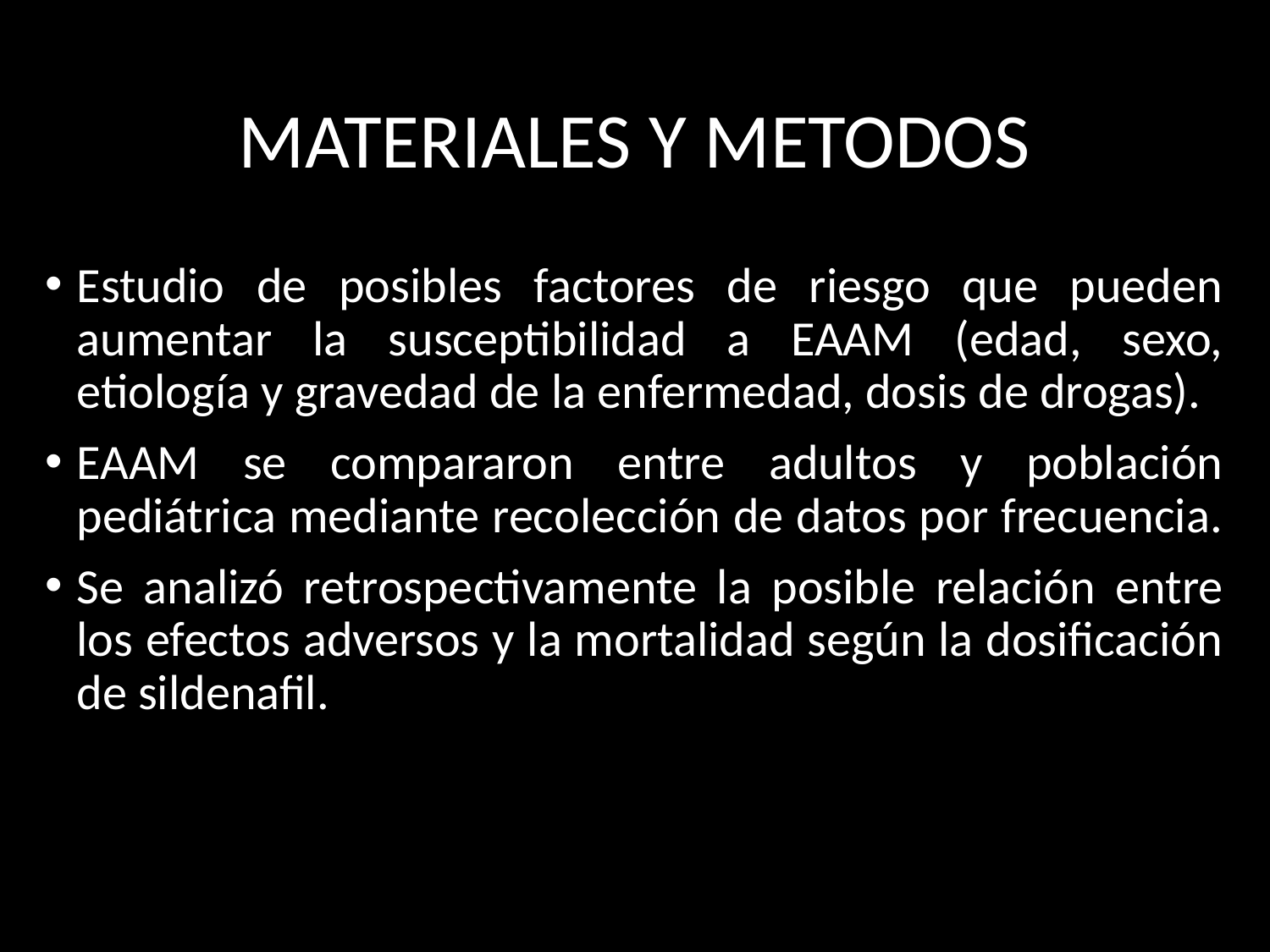

# MATERIALES Y METODOS
Estudio de posibles factores de riesgo que pueden aumentar la susceptibilidad a EAAM (edad, sexo, etiología y gravedad de la enfermedad, dosis de drogas).
EAAM se compararon entre adultos y población pediátrica mediante recolección de datos por frecuencia.
Se analizó retrospectivamente la posible relación entre los efectos adversos y la mortalidad según la dosificación de sildenafil.